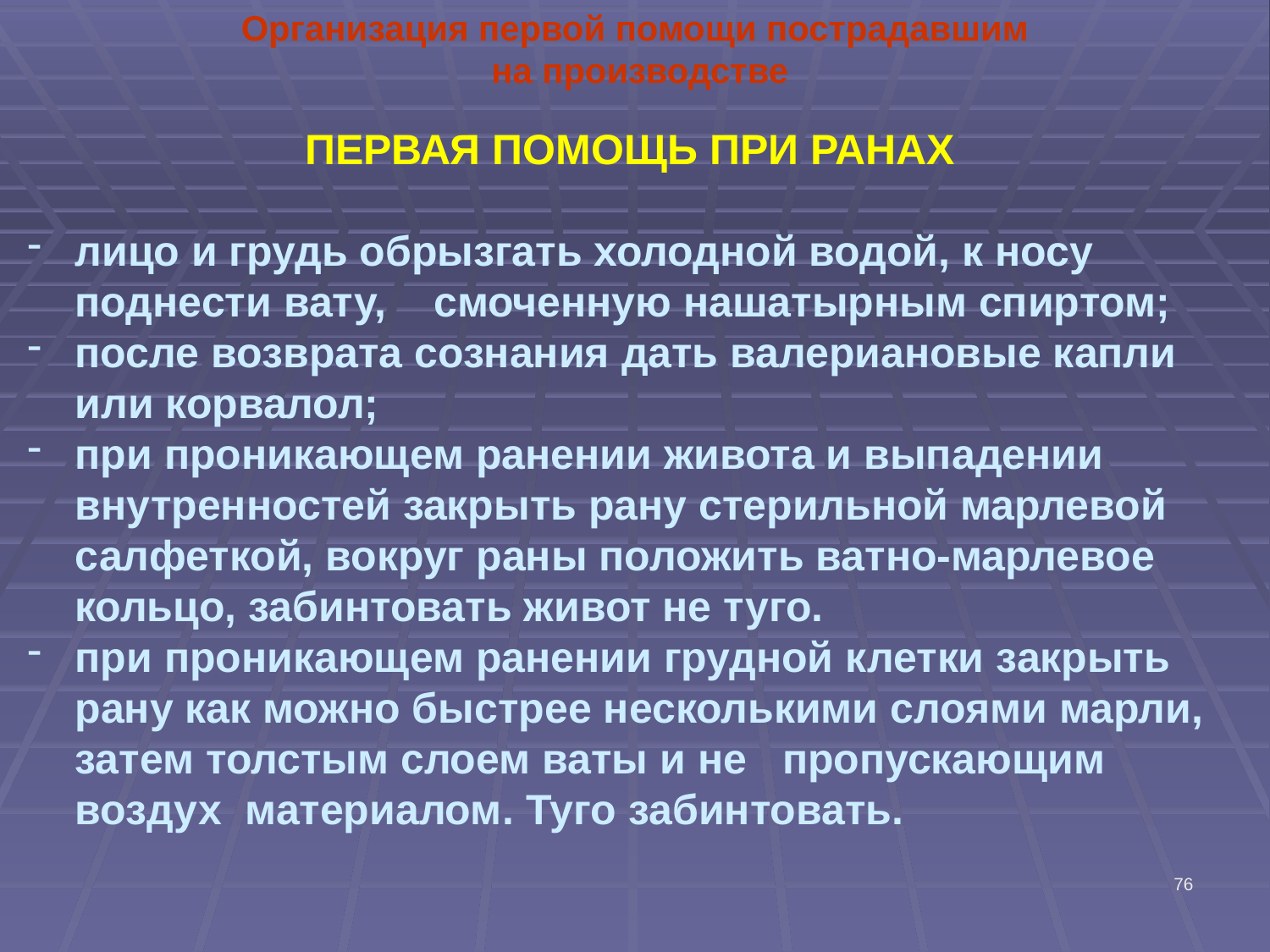

Организация первой помощи пострадавшим  на производстве
ПЕРВАЯ ПОМОЩЬ ПРИ РАНАХ

лицо и грудь обрызгать холодной водой, к носу поднести вату,    смоченную нашатырным спиртом;
после возврата сознания дать валериановые капли или корвалол;
при проникающем ранении живота и выпадении внутренностей закрыть рану стерильной марлевой салфеткой, вокруг раны положить ватно-марлевое кольцо, забинтовать живот не туго.
при проникающем ранении грудной клетки закрыть рану как можно быстрее несколькими слоями марли, затем толстым слоем ваты и не   пропускающим воздух  материалом. Туго забинтовать.

76